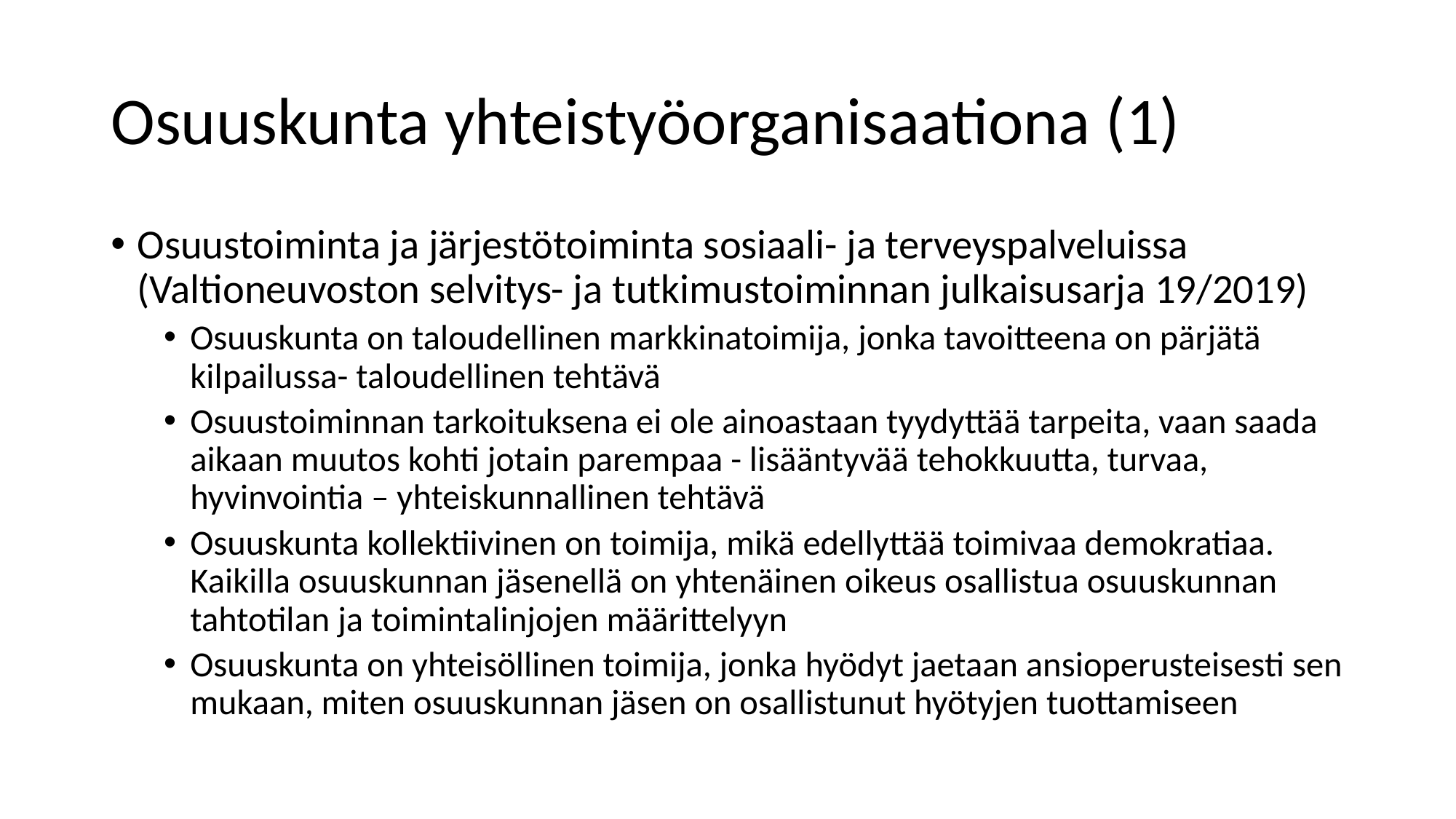

# Osuuskunta yhteistyöorganisaationa (1)
Osuustoiminta ja järjestötoiminta sosiaali- ja terveyspalveluissa  (Valtioneuvoston selvitys- ja tutkimustoiminnan julkaisusarja 19/2019)
Osuuskunta on taloudellinen markkinatoimija, jonka tavoitteena on pärjätä kilpailussa- taloudellinen tehtävä
Osuustoiminnan tarkoituksena ei ole ainoastaan tyydyttää tarpeita, vaan saada aikaan muutos kohti jotain parempaa - lisääntyvää tehokkuutta, turvaa, hyvinvointia – yhteiskunnallinen tehtävä
Osuuskunta kollektiivinen on toimija, mikä edellyttää toimivaa demokratiaa. Kaikilla osuuskunnan jäsenellä on yhtenäinen oikeus osallistua osuuskunnan tahtotilan ja toimintalinjojen määrittelyyn
Osuuskunta on yhteisöllinen toimija, jonka hyödyt jaetaan ansioperusteisesti sen mukaan, miten osuuskunnan jäsen on osallistunut hyötyjen tuottamiseen